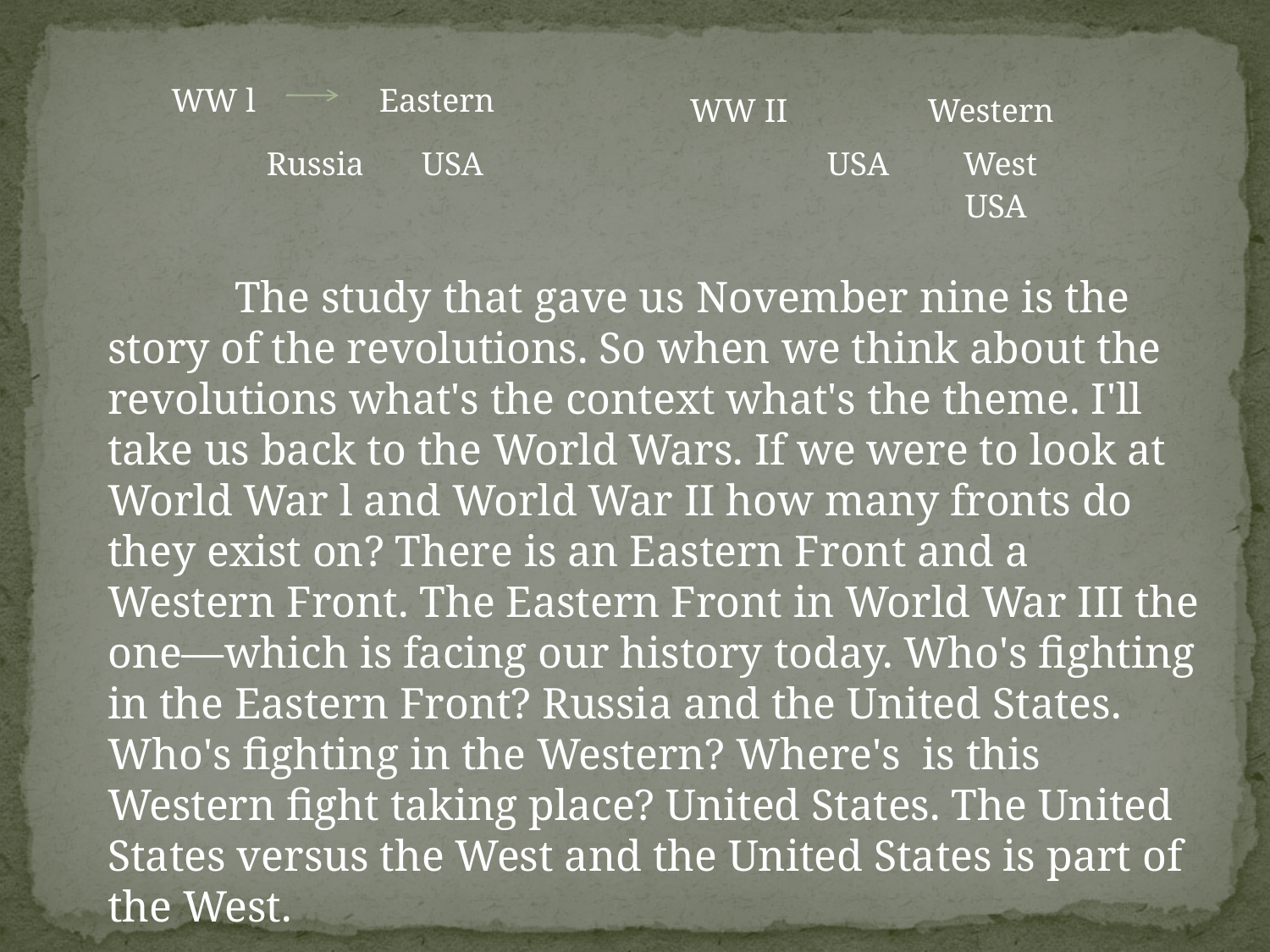

WW l               Eastern
WW II                 Western
Russia       USA
USA         West
USA
 	The study that gave us November nine is the story of the revolutions. So when we think about the revolutions what's the context what's the theme. I'll take us back to the World Wars. If we were to look at World War l and World War II how many fronts do they exist on? There is an Eastern Front and a Western Front. The Eastern Front in World War III the one—which is facing our history today. Who's fighting in the Eastern Front? Russia and the United States. Who's fighting in the Western? Where's  is this Western fight taking place? United States. The United States versus the West and the United States is part of the West.